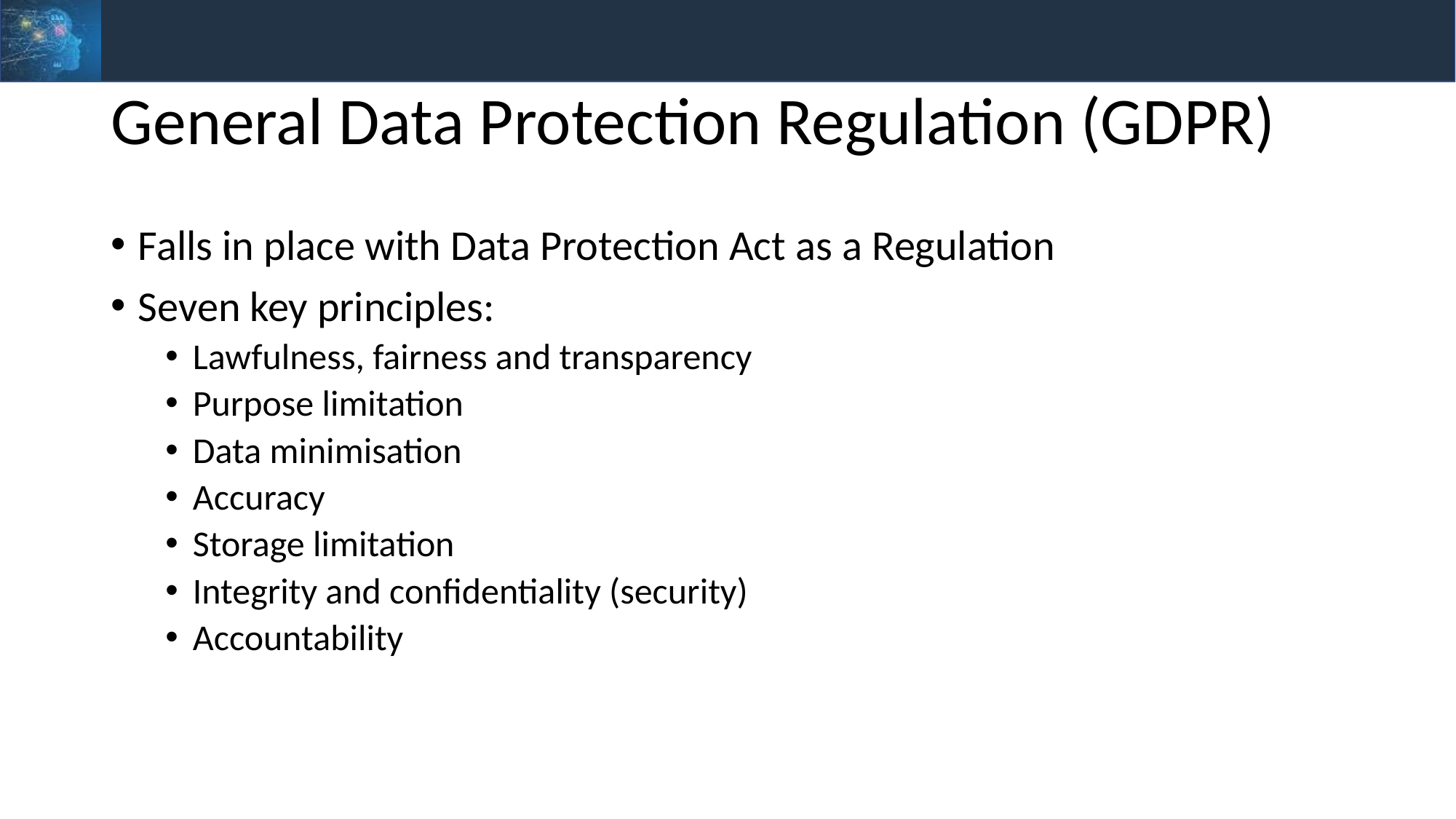

# General Data Protection Regulation (GDPR)
Falls in place with Data Protection Act as a Regulation
Seven key principles:
Lawfulness, fairness and transparency
Purpose limitation
Data minimisation
Accuracy
Storage limitation
Integrity and confidentiality (security)
Accountability